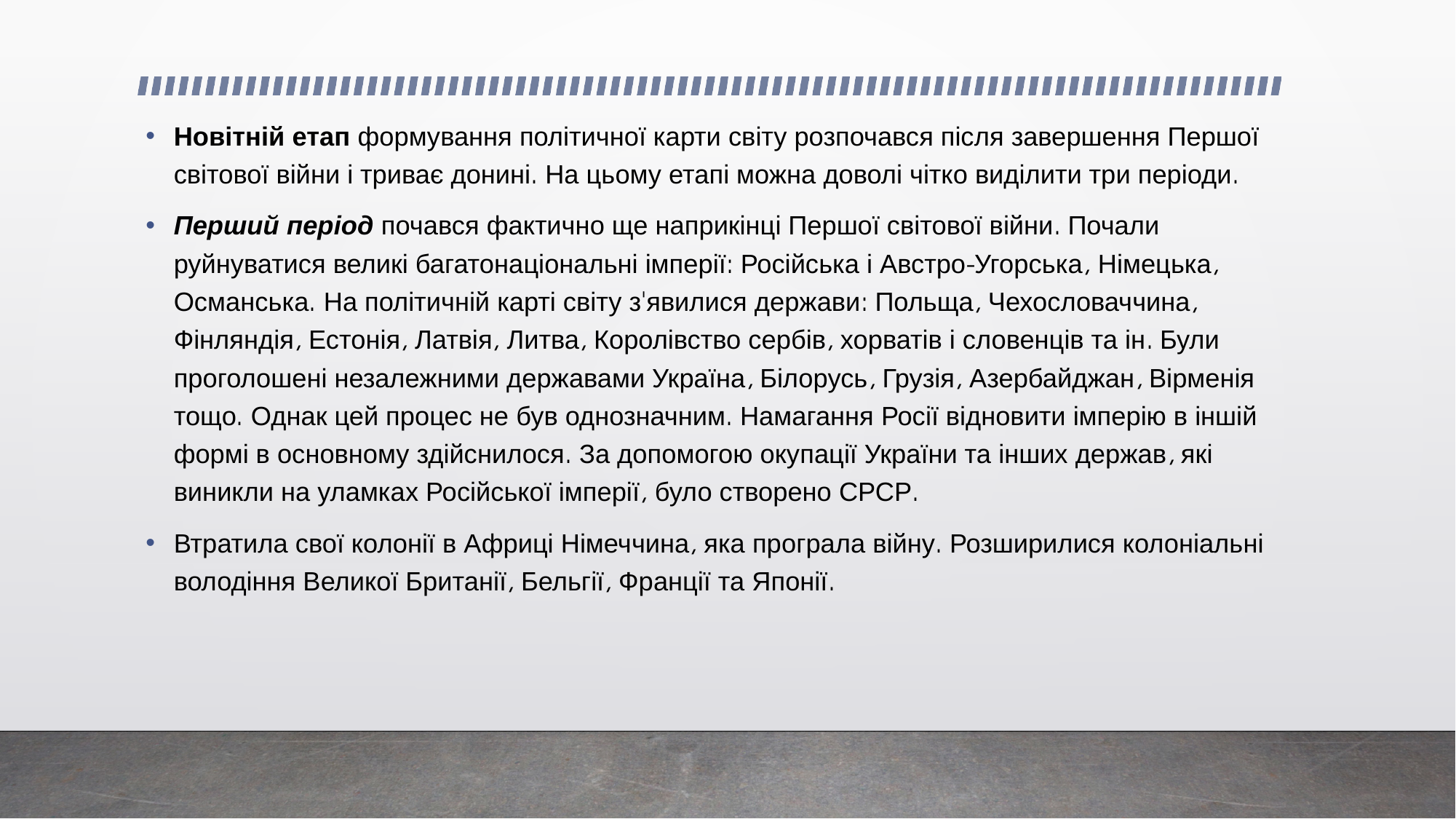

Новітній етап формування політичної карти світу розпочався після завершення Першої світової війни і триває донині. На цьому етапі можна доволі чітко виділити три періоди.
Перший період почався фактично ще наприкінці Першої світової війни. Почали руйнуватися великі багатонаціональні імперії: Російська і Австро-Угорська, Німецька, Османська. На політичній карті світу з'явилися держави: Польща, Чехословаччина, Фінляндія, Естонія, Латвія, Литва, Королівство сербів, хорватів і словенців та ін. Були проголошені незалежними державами Україна, Білорусь, Грузія, Азербайджан, Вірменія тощо. Однак цей процес не був однозначним. Намагання Росії відновити імперію в іншій формі в основному здійснилося. За допомогою окупації України та інших держав, які виникли на уламках Російської імперії, було створено СРСР.
Втратила свої колонії в Африці Німеччина, яка програла війну. Розширилися колоніальні володіння Великої Британії, Бельгії, Франції та Японії.